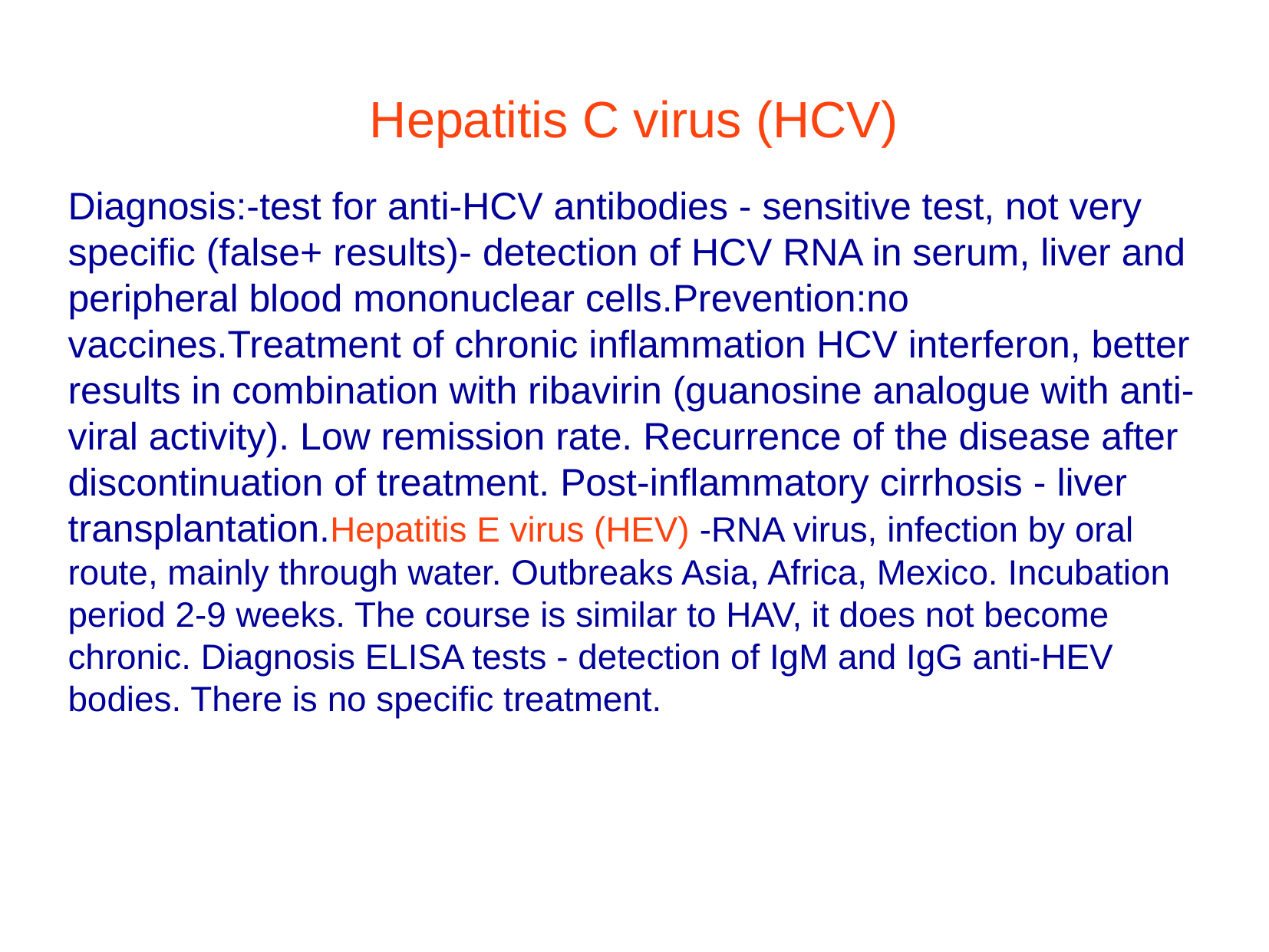

Hepatitis C virus (HCV)
Diagnosis:-test for anti-HCV antibodies - sensitive test, not very specific (false+ results)- detection of HCV RNA in serum, liver and peripheral blood mononuclear cells.Prevention:no vaccines.Treatment of chronic inflammation HCV interferon, better results in combination with ribavirin (guanosine analogue with anti-viral activity). Low remission rate. Recurrence of the disease after discontinuation of treatment. Post-inflammatory cirrhosis - liver transplantation.Hepatitis E virus (HEV) -RNA virus, infection by oral route, mainly through water. Outbreaks Asia, Africa, Mexico. Incubation period 2-9 weeks. The course is similar to HAV, it does not become chronic. Diagnosis ELISA tests - detection of IgM and IgG anti-HEV bodies. There is no specific treatment.